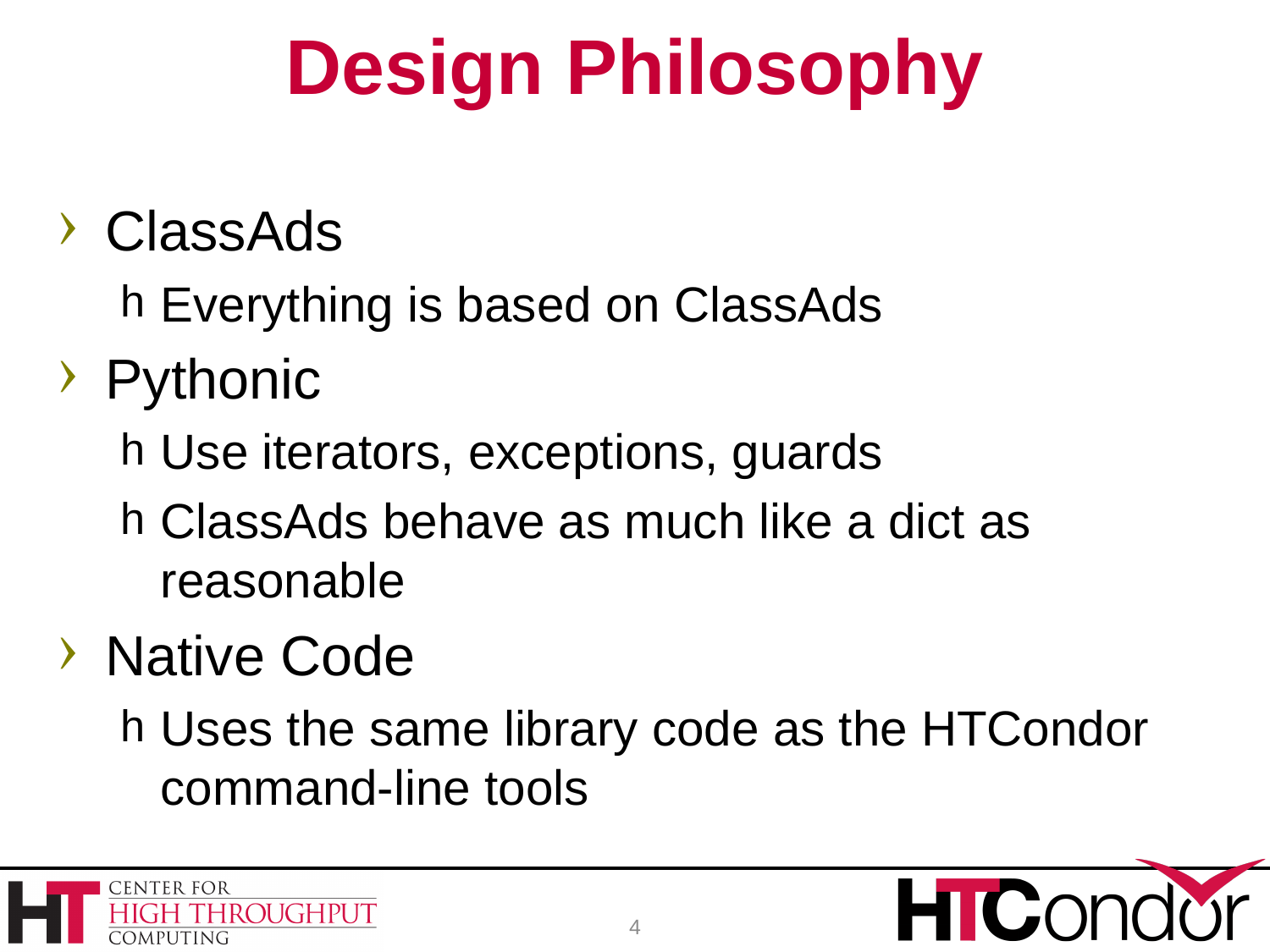

# Design Philosophy
ClassAds
Everything is based on ClassAds
Pythonic
Use iterators, exceptions, guards
ClassAds behave as much like a dict as reasonable
Native Code
Uses the same library code as the HTCondor command-line tools
4